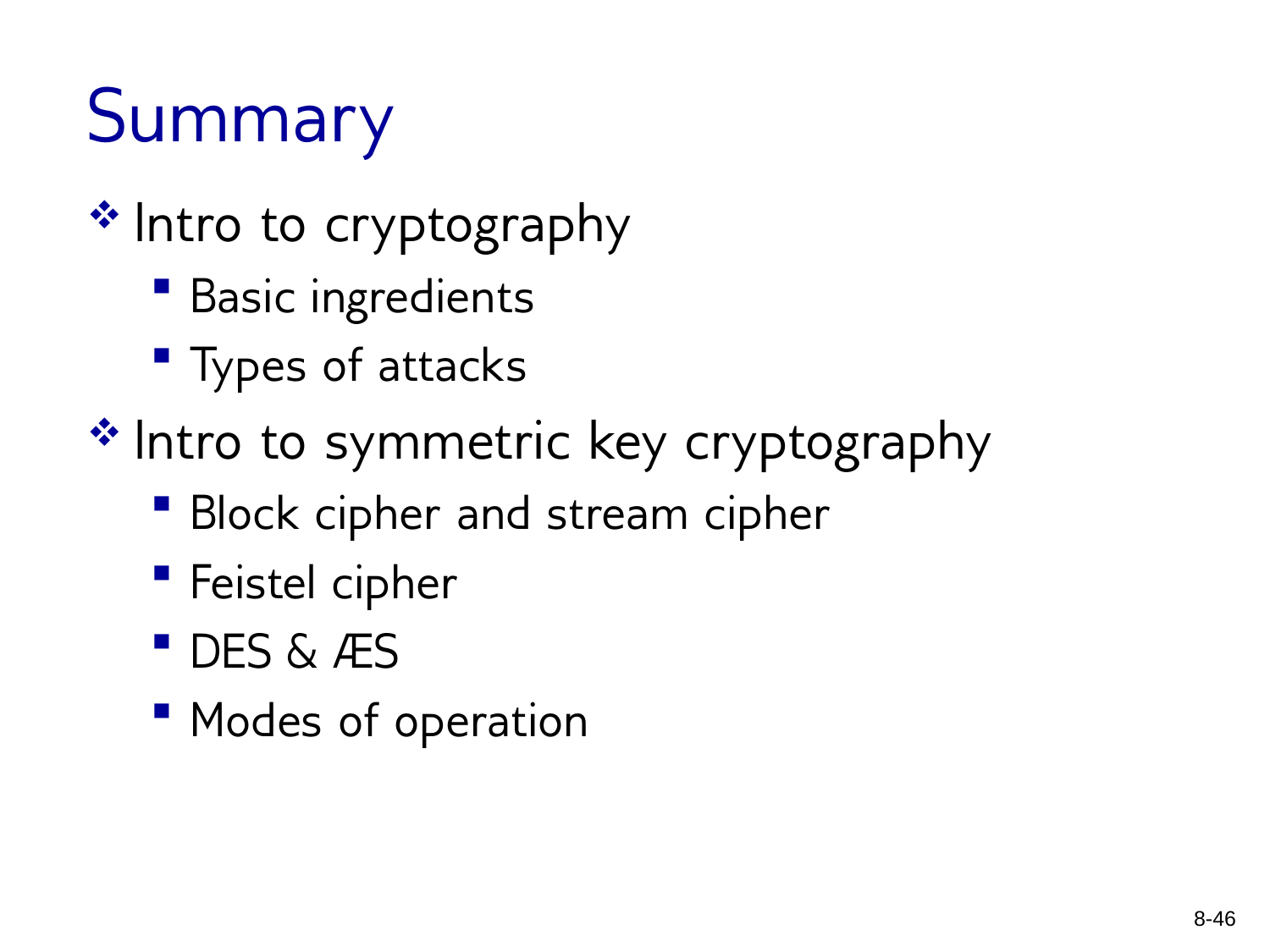

# Summary
Intro to cryptography
Basic ingredients
Types of attacks
Intro to symmetric key cryptography
Block cipher and stream cipher
Feistel cipher
DES & AES
Modes of operation